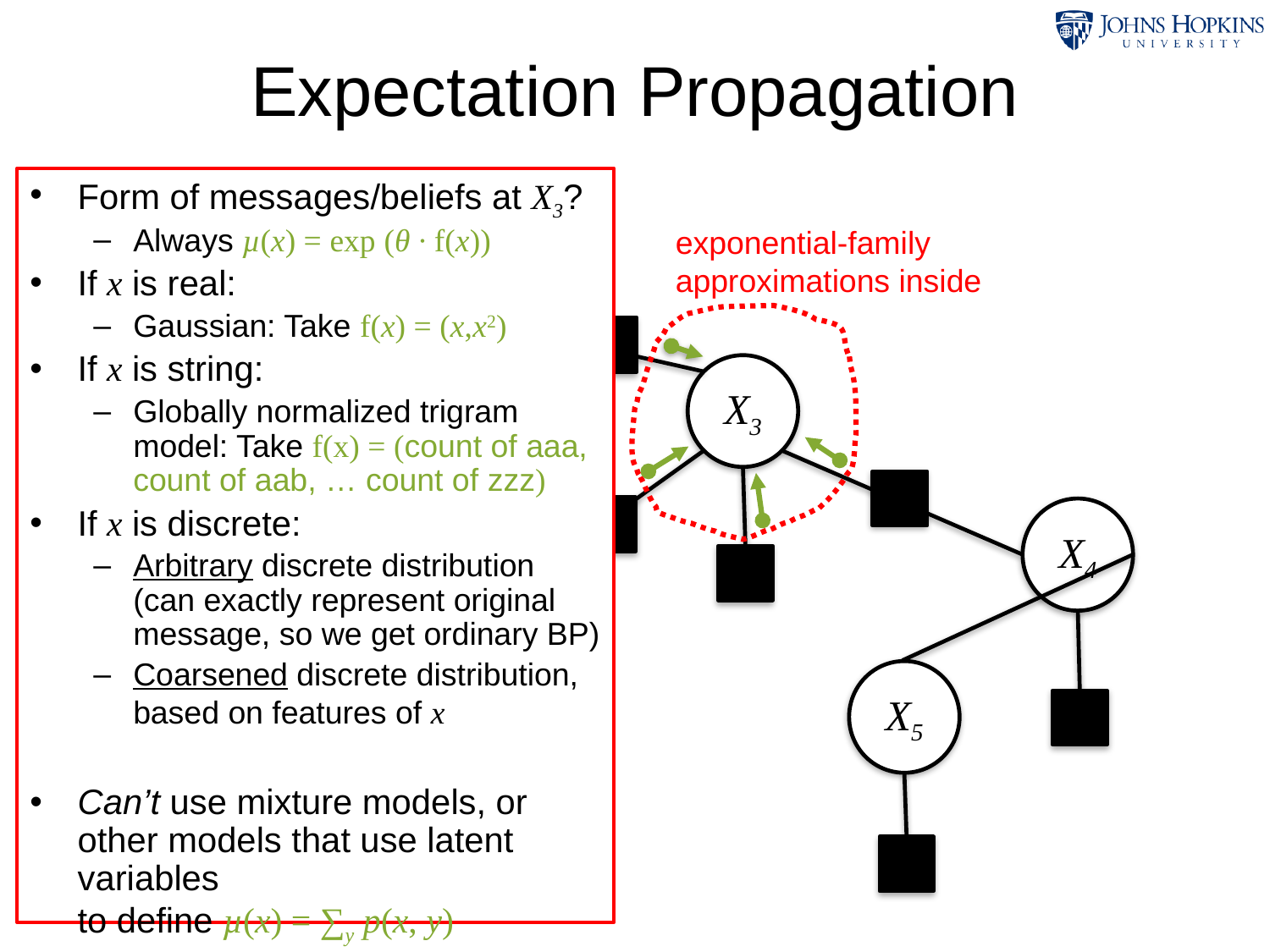

# Expectation Propagation
Form of messages/beliefs at X3?
Always µ(x) = exp (θ ∙ f(x))
If x is real:
Gaussian: Take f(x) = (x,x2)
If x is string:
Globally normalized trigram model: Take f(x) = (count of aaa, count of aab, … count of zzz)
If x is discrete:
Arbitrary discrete distribution
(can exactly represent original message, so we get ordinary BP)
Coarsened discrete distribution, based on features of x

Can’t use mixture models, or other models that use latent variables
to define µ(x) = ∑y p(x, y)

exponential-family
approximations inside
X7

X3

X1

X4

X2

X5